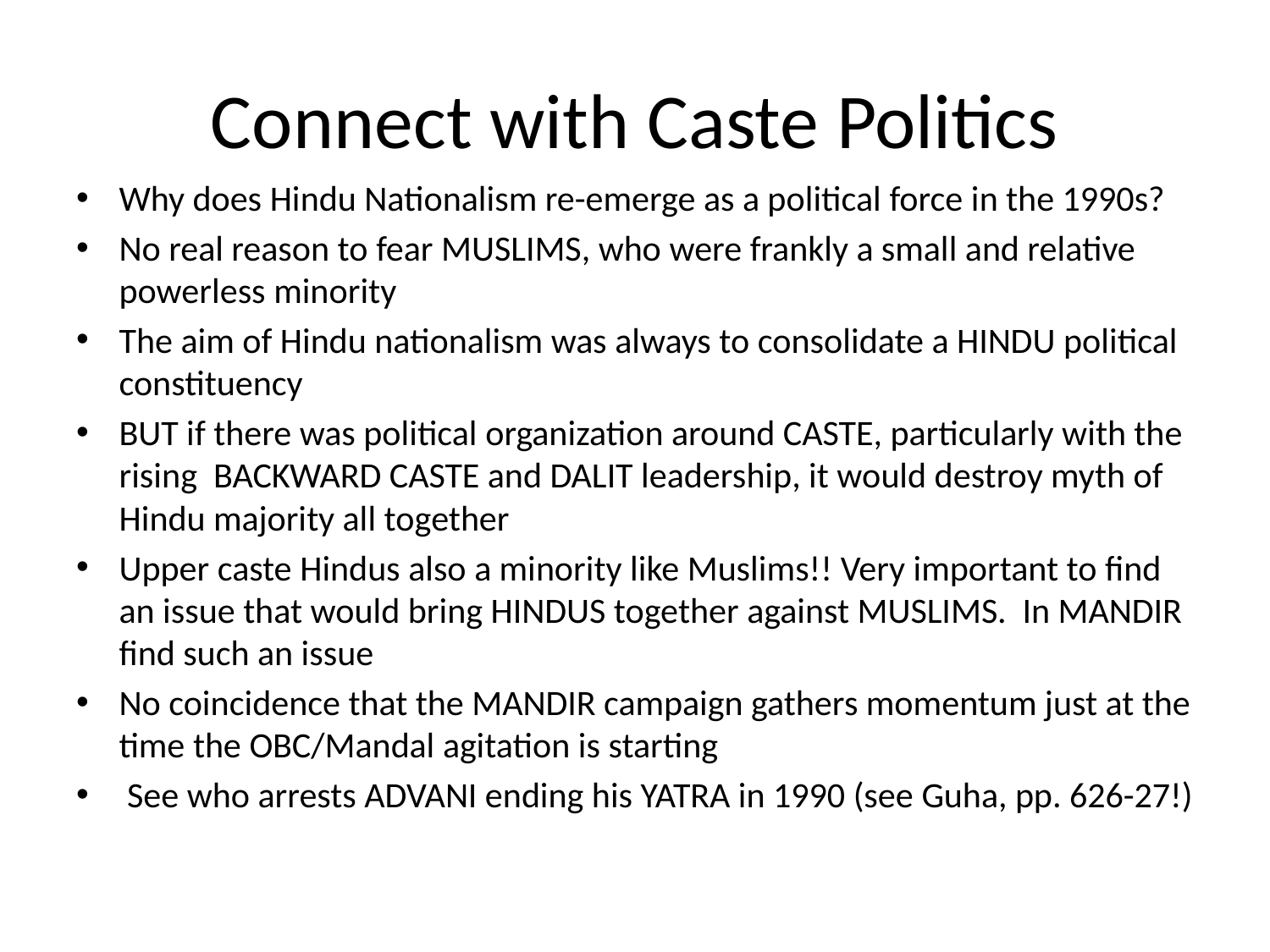

# Connect with Caste Politics
Why does Hindu Nationalism re-emerge as a political force in the 1990s?
No real reason to fear MUSLIMS, who were frankly a small and relative powerless minority
The aim of Hindu nationalism was always to consolidate a HINDU political constituency
BUT if there was political organization around CASTE, particularly with the rising  BACKWARD CASTE and DALIT leadership, it would destroy myth of Hindu majority all together
Upper caste Hindus also a minority like Muslims!! Very important to find an issue that would bring HINDUS together against MUSLIMS.  In MANDIR find such an issue
No coincidence that the MANDIR campaign gathers momentum just at the time the OBC/Mandal agitation is starting
 See who arrests ADVANI ending his YATRA in 1990 (see Guha, pp. 626-27!)